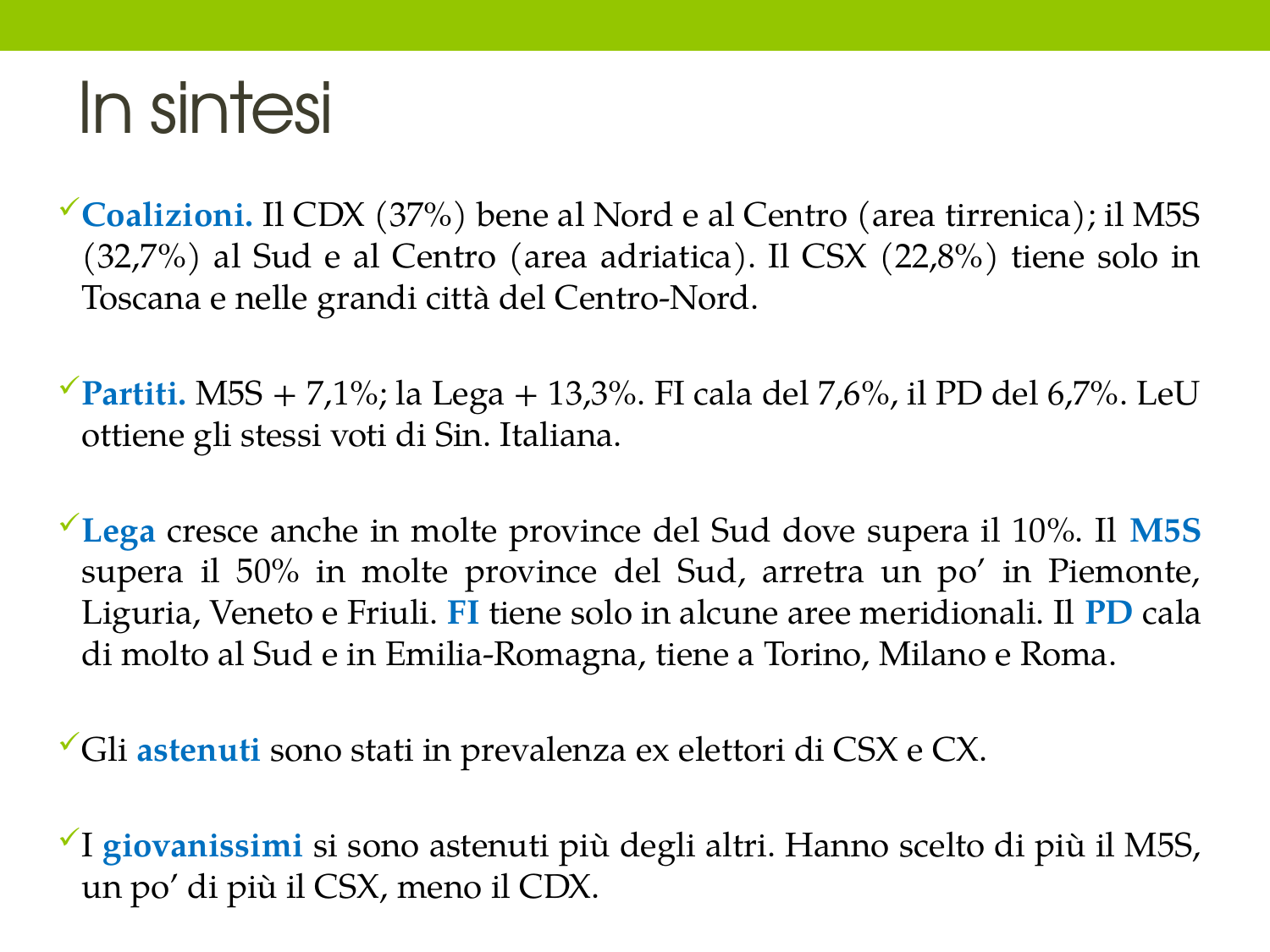

# In sintesi
Coalizioni. Il CDX (37%) bene al Nord e al Centro (area tirrenica); il M5S (32,7%) al Sud e al Centro (area adriatica). Il CSX (22,8%) tiene solo in Toscana e nelle grandi città del Centro-Nord.

Partiti. M5S + 7,1%; la Lega + 13,3%. FI cala del 7,6%, il PD del 6,7%. LeU ottiene gli stessi voti di Sin. Italiana.

Lega cresce anche in molte province del Sud dove supera il 10%. Il M5S supera il 50% in molte province del Sud, arretra un po’ in Piemonte, Liguria, Veneto e Friuli. FI tiene solo in alcune aree meridionali. Il PD cala di molto al Sud e in Emilia-Romagna, tiene a Torino, Milano e Roma.

Gli astenuti sono stati in prevalenza ex elettori di CSX e CX.

I giovanissimi si sono astenuti più degli altri. Hanno scelto di più il M5S, un po’ di più il CSX, meno il CDX.